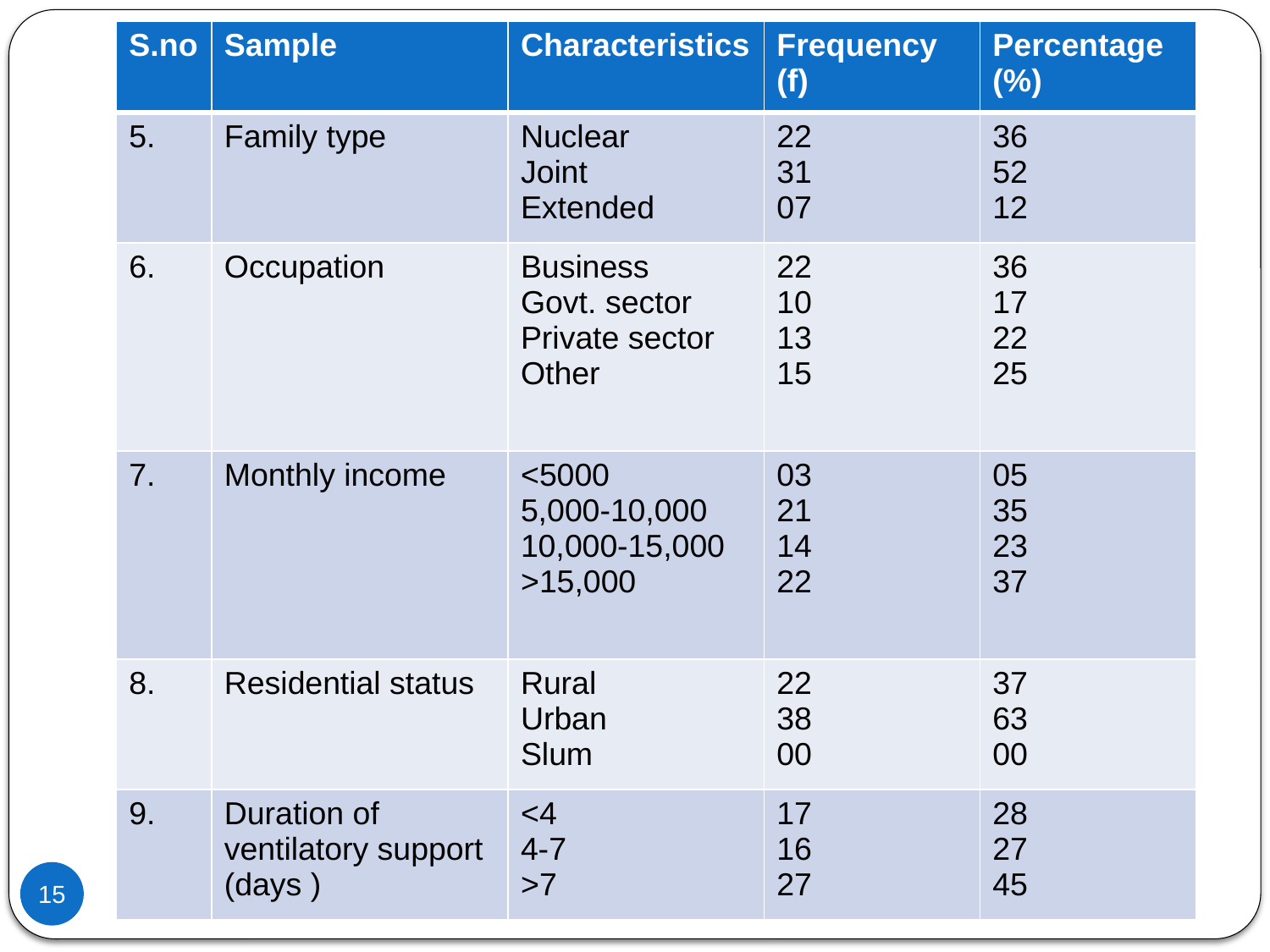

| S.no | Sample | Characteristics | Frequency (f) | Percentage (%) |
| --- | --- | --- | --- | --- |
| 5. | Family type | Nuclear Joint Extended | 22 31 07 | 36 52 12 |
| 6. | Occupation | Business Govt. sector Private sector Other | 22 10 13 15 | 36 17 22 25 |
| 7. | Monthly income | <5000 5,000-10,000 10,000-15,000 >15,000 | 03 21 14 22 | 05 35 23 37 |
| 8. | Residential status | Rural Urban Slum | 22 38 00 | 37 63 00 |
| 9. | Duration of ventilatory support (days ) | <4 4-7 >7 | 17 16 27 | 28 27 45 |
#
4/21/2020
15